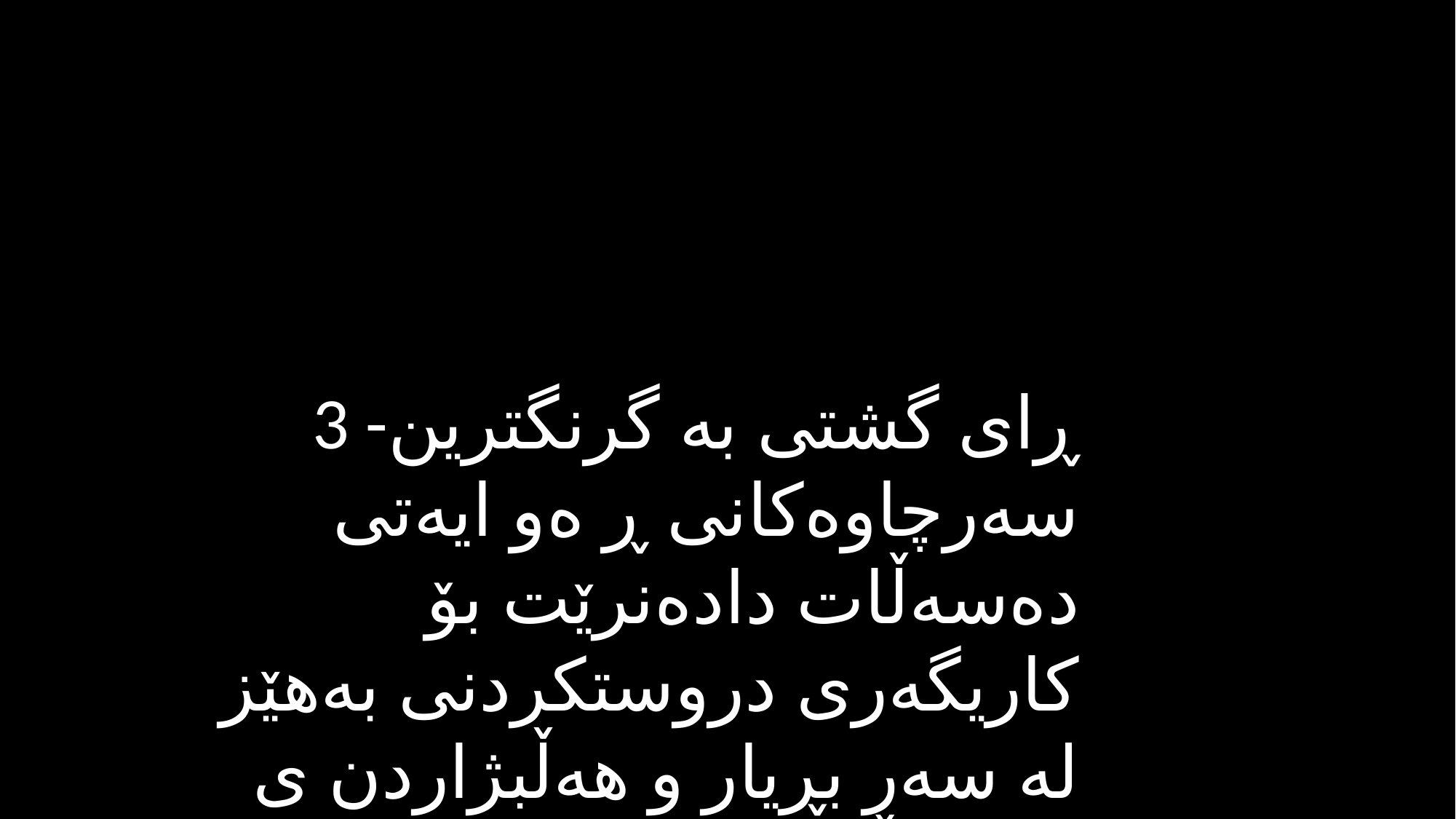

3 -ڕای گشتی بە گرنگترین سەرچاوەكانی ڕ ەو ایەتی دەسەڵات دادەنرێت بۆ كاریگەری دروستکردنی بەهێز لە سەر بڕیار و هەڵبژاردن ی كۆمەڵ و تاك.